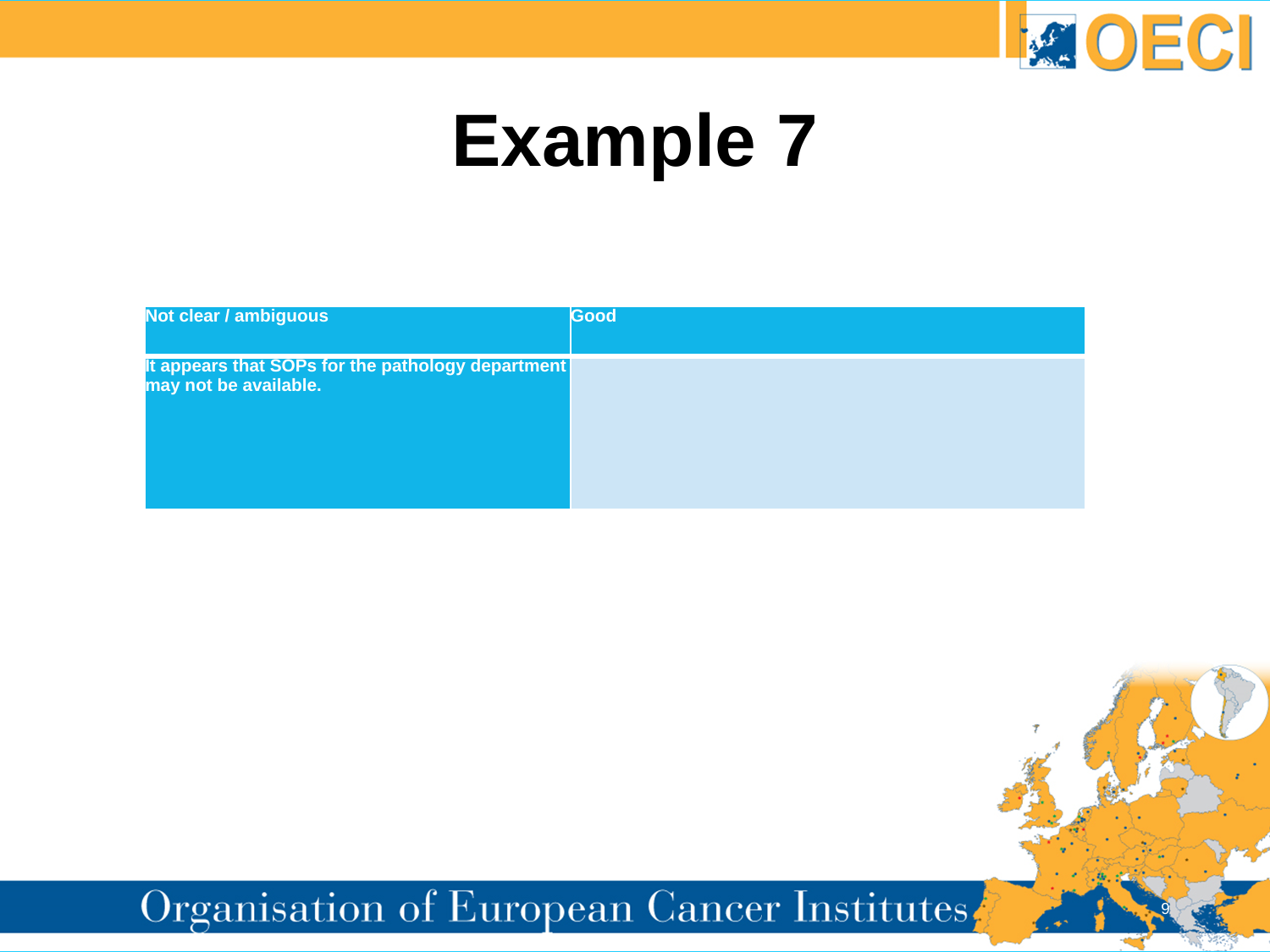

# Example 7
| Not clear / ambiguous | Good |
| --- | --- |
| It appears that SOPs for the pathology department may not be available. |  |
9